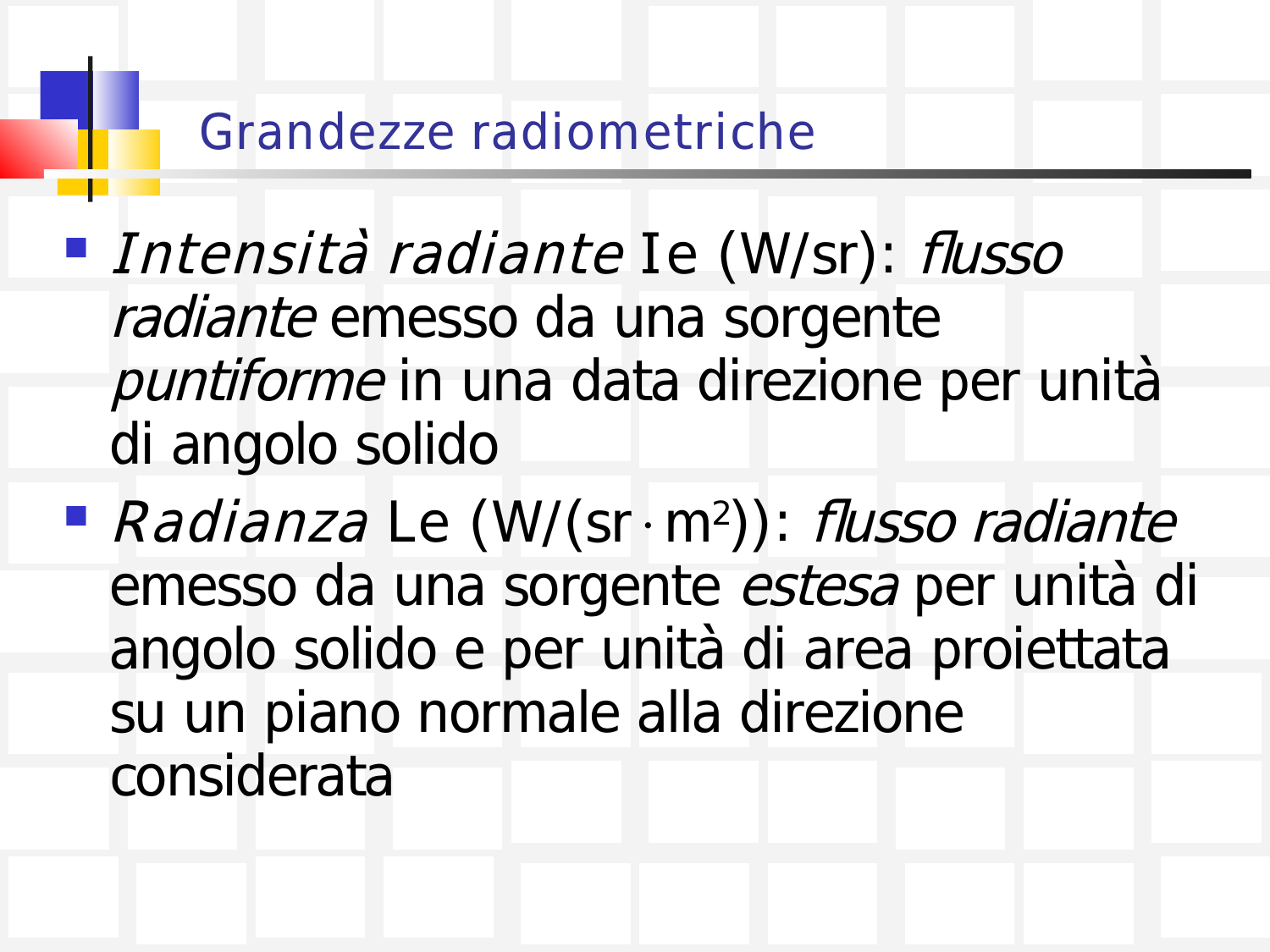

# Grandezze radiometriche
Intensità radiante Ie (W/sr): flusso radiante emesso da una sorgente puntiforme in una data direzione per unità di angolo solido
Radianza Le (W/(sr⋅m2)): flusso radiante emesso da una sorgente estesa per unità di angolo solido e per unità di area proiettata su un piano normale alla direzione considerata